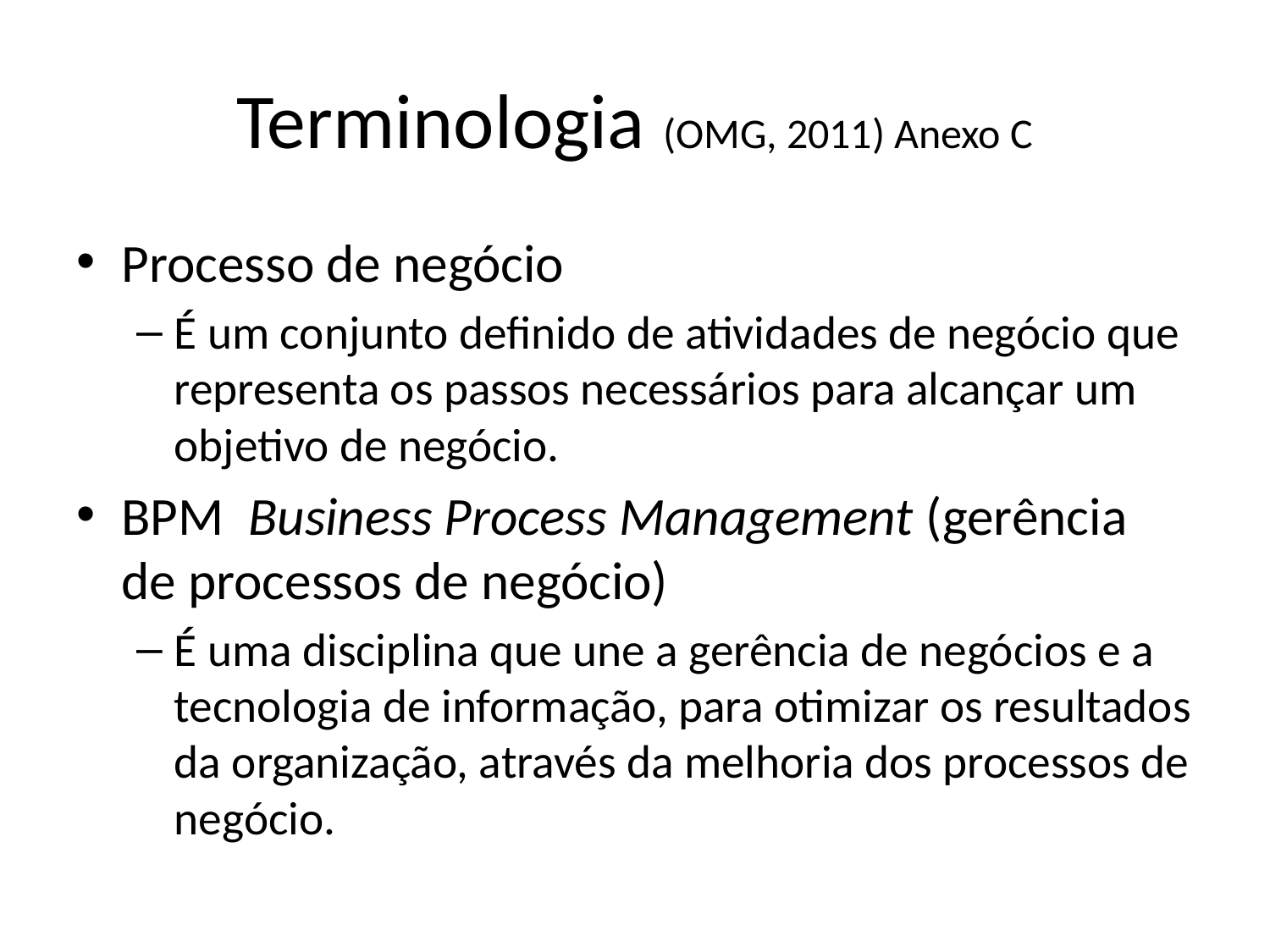

# Terminologia (OMG, 2011) Anexo C
Processo de negócio
É um conjunto definido de atividades de negócio que representa os passos necessários para alcançar um objetivo de negócio.
BPM  Business Process Management (gerência de processos de negócio)
É uma disciplina que une a gerência de negócios e a tecnologia de informação, para otimizar os resultados da organização, através da melhoria dos processos de negócio.